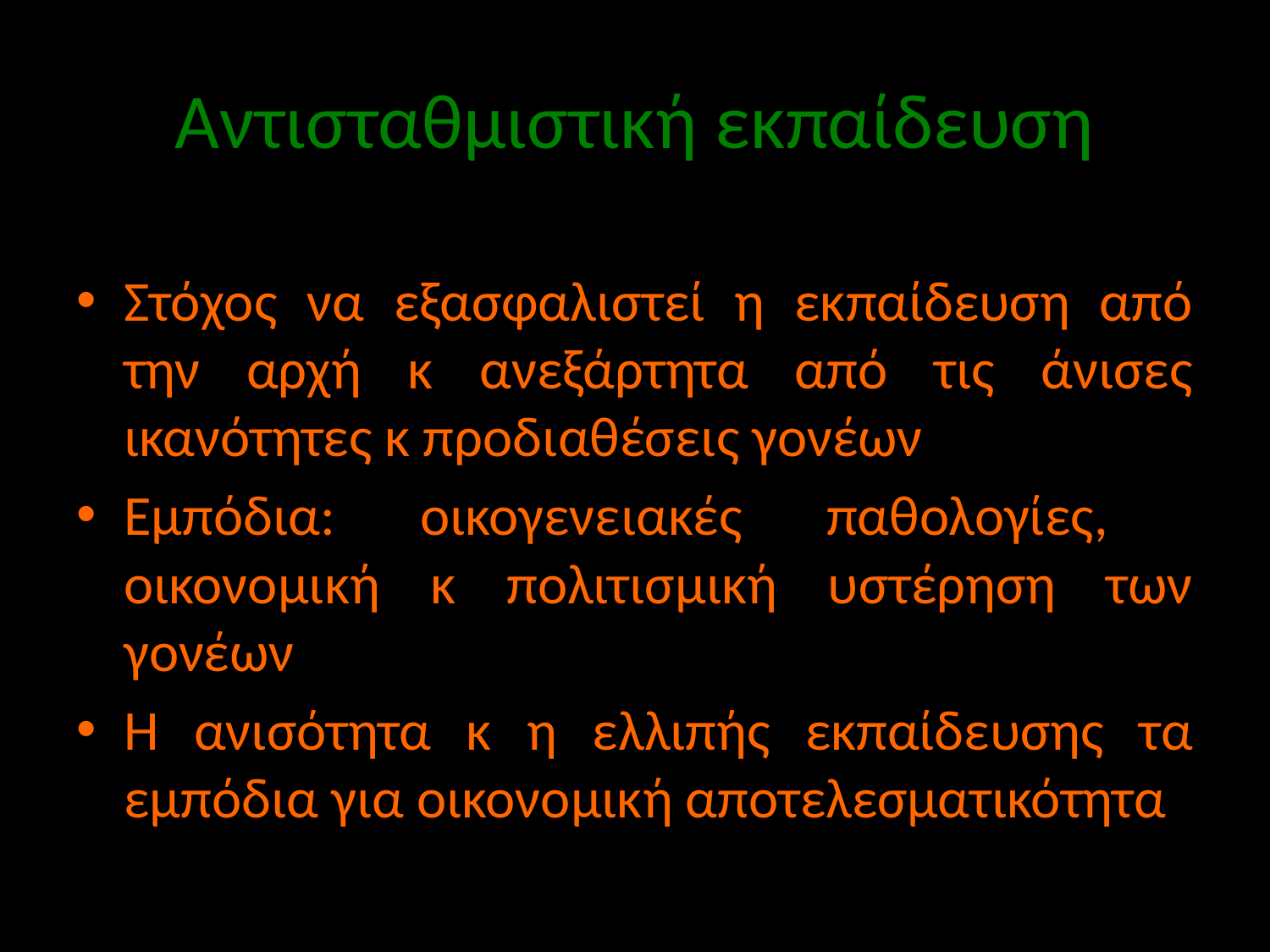

# Αντισταθμιστική εκπαίδευση
Στόχος να εξασφαλιστεί η εκπαίδευση από την αρχή κ ανεξάρτητα από τις άνισες ικανότητες κ προδιαθέσεις γονέων
Εμπόδια: οικογενειακές παθολογίες,  οικονομική κ πολιτισμική υστέρηση των γονέων
Η ανισότητα κ η ελλιπής εκπαίδευσης τα εμπόδια για οικονομική αποτελεσματικότητα